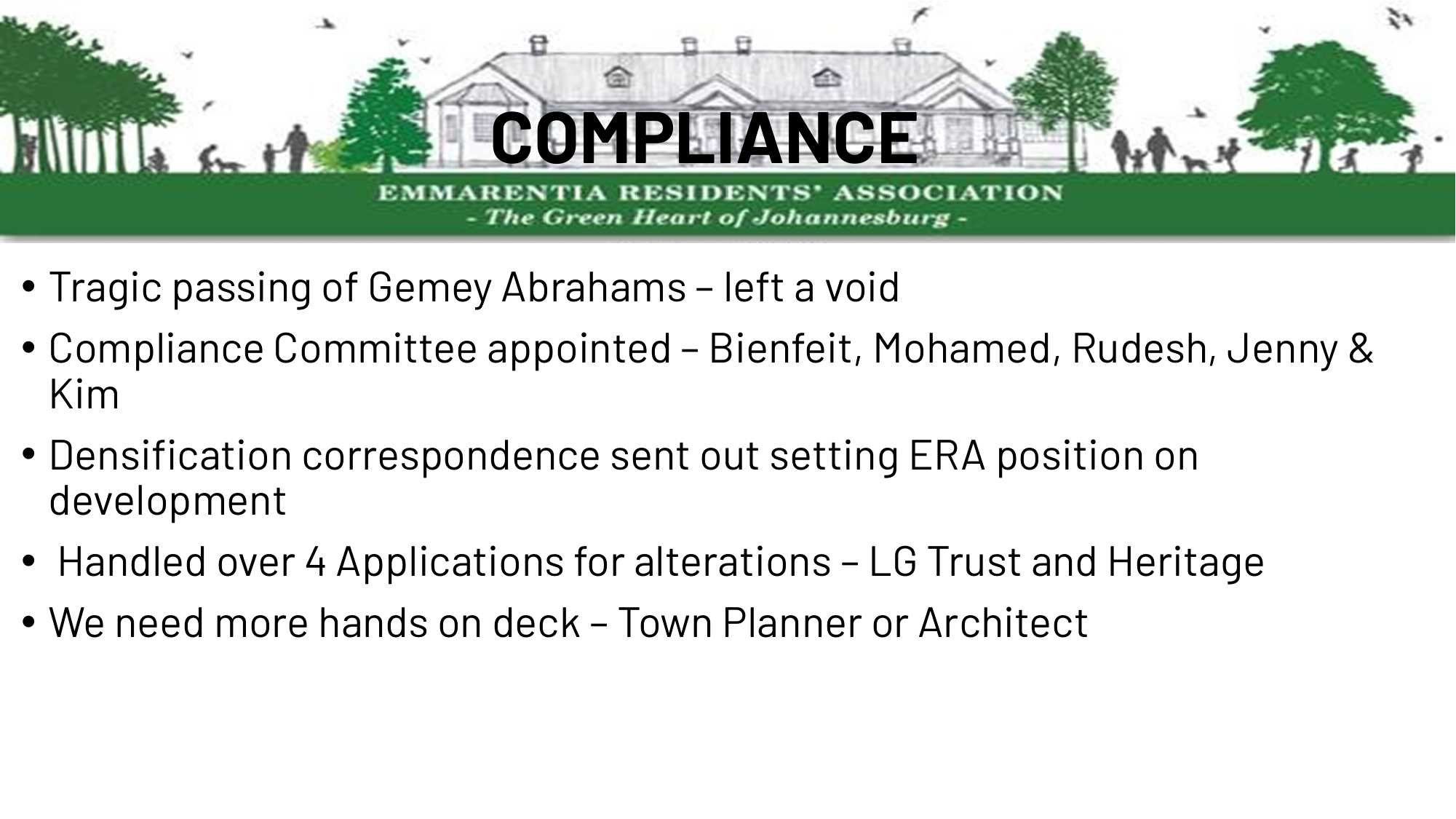

COMPLIANCE
Tragic passing of Gemey Abrahams – left a void
Compliance Committee appointed – Bienfeit, Mohamed, Rudesh, Jenny & Kim
Densification correspondence sent out setting ERA position on development
 Handled over 4 Applications for alterations – LG Trust and Heritage
We need more hands on deck – Town Planner or Architect